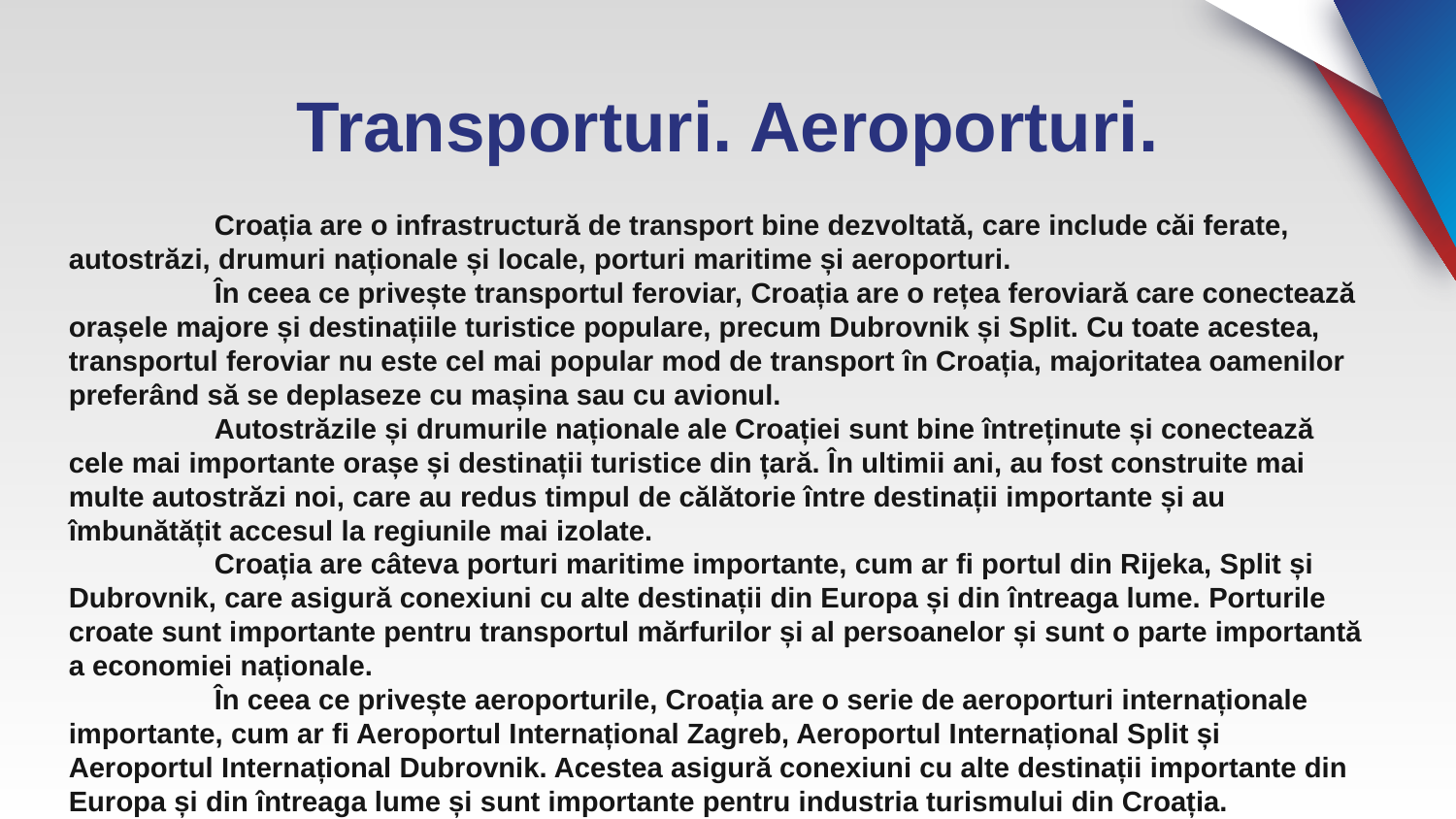

# Transporturi. Aeroporturi.
	Croația are o infrastructură de transport bine dezvoltată, care include căi ferate, autostrăzi, drumuri naționale și locale, porturi maritime și aeroporturi.
	În ceea ce privește transportul feroviar, Croația are o rețea feroviară care conectează orașele majore și destinațiile turistice populare, precum Dubrovnik și Split. Cu toate acestea, transportul feroviar nu este cel mai popular mod de transport în Croația, majoritatea oamenilor preferând să se deplaseze cu mașina sau cu avionul.
	Autostrăzile și drumurile naționale ale Croației sunt bine întreținute și conectează cele mai importante orașe și destinații turistice din țară. În ultimii ani, au fost construite mai multe autostrăzi noi, care au redus timpul de călătorie între destinații importante și au îmbunătățit accesul la regiunile mai izolate.
	Croația are câteva porturi maritime importante, cum ar fi portul din Rijeka, Split și Dubrovnik, care asigură conexiuni cu alte destinații din Europa și din întreaga lume. Porturile croate sunt importante pentru transportul mărfurilor și al persoanelor și sunt o parte importantă a economiei naționale.
	În ceea ce privește aeroporturile, Croația are o serie de aeroporturi internaționale importante, cum ar fi Aeroportul Internațional Zagreb, Aeroportul Internațional Split și Aeroportul Internațional Dubrovnik. Acestea asigură conexiuni cu alte destinații importante din Europa și din întreaga lume și sunt importante pentru industria turismului din Croația.